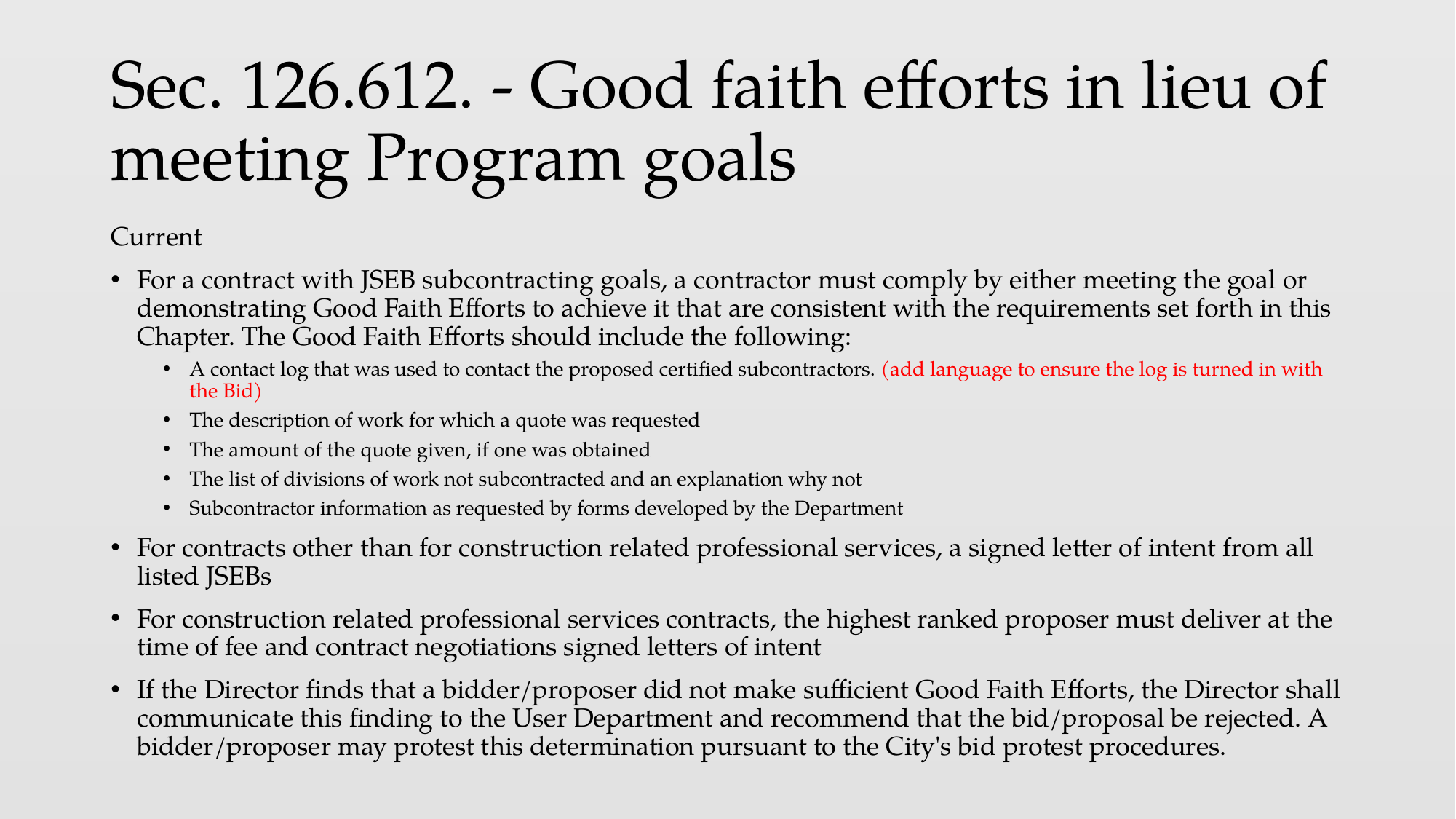

# Sec. 126.612. - Good faith efforts in lieu of meeting Program goals
Current
For a contract with JSEB subcontracting goals, a contractor must comply by either meeting the goal or demonstrating Good Faith Efforts to achieve it that are consistent with the requirements set forth in this Chapter. The Good Faith Efforts should include the following:
A contact log that was used to contact the proposed certified subcontractors. (add language to ensure the log is turned in with the Bid)
The description of work for which a quote was requested
The amount of the quote given, if one was obtained
The list of divisions of work not subcontracted and an explanation why not
Subcontractor information as requested by forms developed by the Department
For contracts other than for construction related professional services, a signed letter of intent from all listed JSEBs
For construction related professional services contracts, the highest ranked proposer must deliver at the time of fee and contract negotiations signed letters of intent
If the Director finds that a bidder/proposer did not make sufficient Good Faith Efforts, the Director shall communicate this finding to the User Department and recommend that the bid/proposal be rejected. A bidder/proposer may protest this determination pursuant to the City's bid protest procedures.